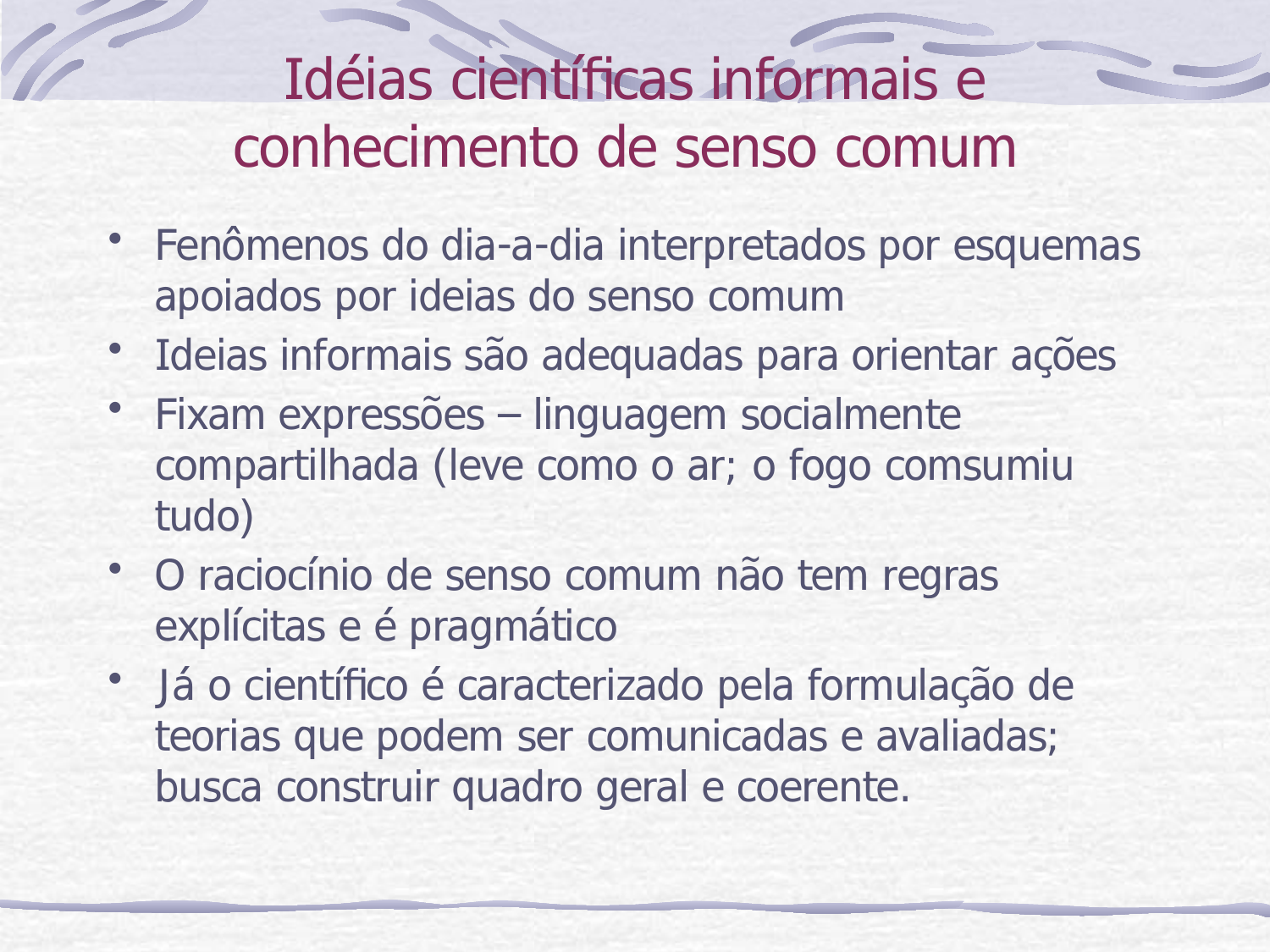

# Idéias científicas informais e conhecimento de senso comum
Fenômenos do dia-a-dia interpretados por esquemas apoiados por ideias do senso comum
Ideias informais são adequadas para orientar ações
Fixam expressões – linguagem socialmente compartilhada (leve como o ar; o fogo comsumiu tudo)
O raciocínio de senso comum não tem regras explícitas e é pragmático
Já o científico é caracterizado pela formulação de teorias que podem ser comunicadas e avaliadas; busca construir quadro geral e coerente.